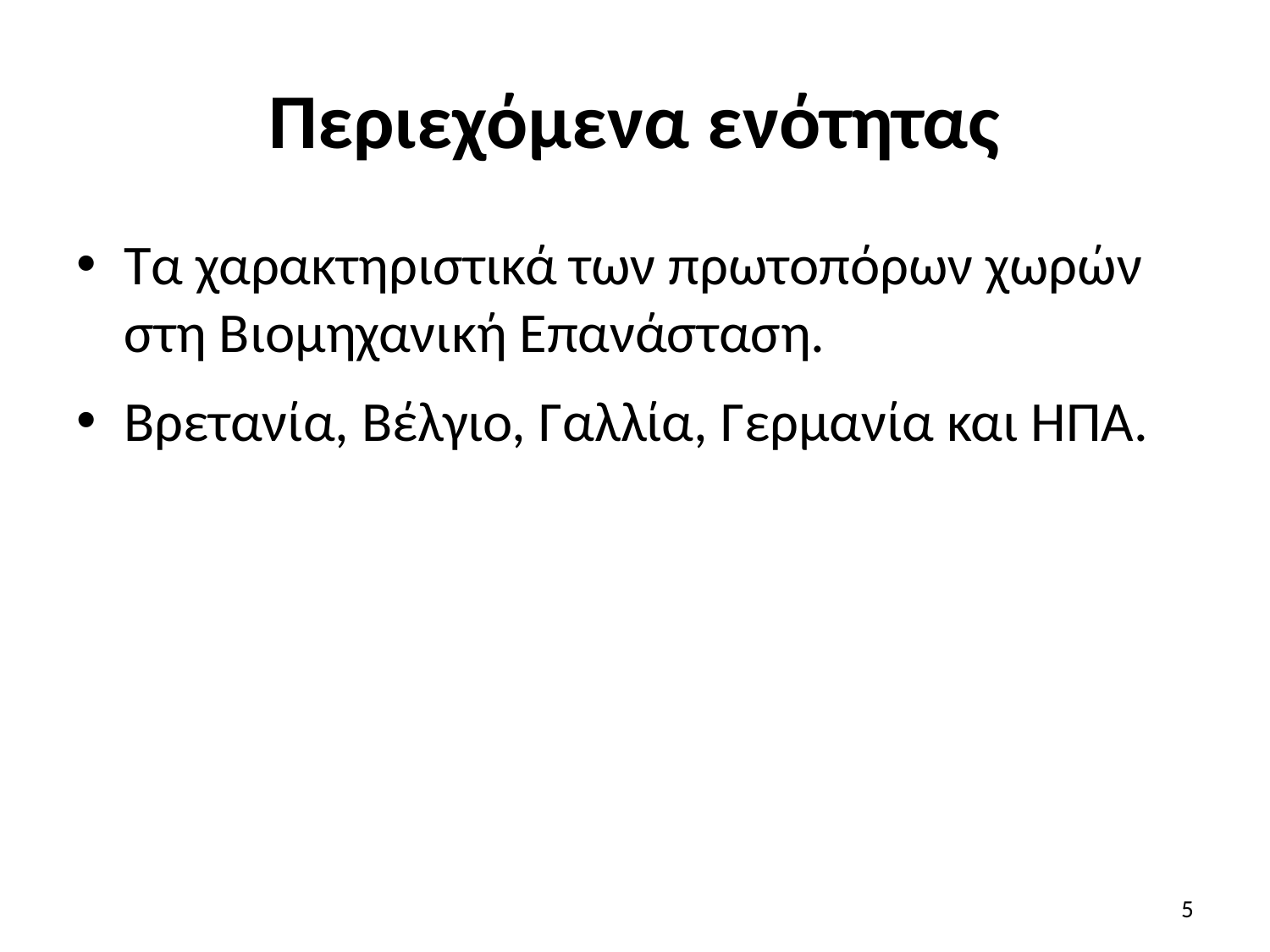

# Περιεχόμενα ενότητας
Τα χαρακτηριστικά των πρωτοπόρων χωρών στη Βιομηχανική Επανάσταση.
Βρετανία, Βέλγιο, Γαλλία, Γερμανία και ΗΠΑ.
5